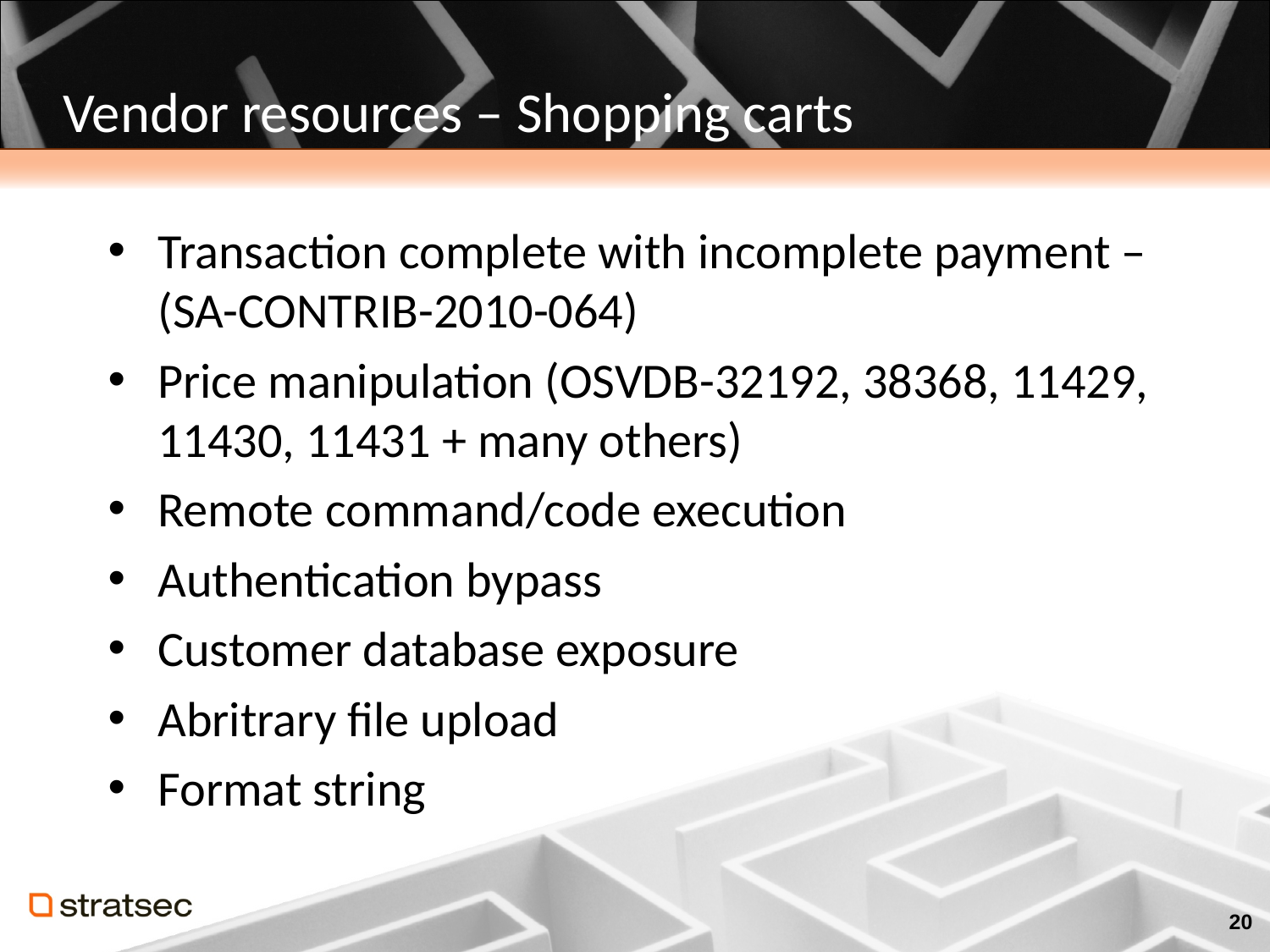

# Vendor resources – Shopping carts
Transaction complete with incomplete payment – (SA-CONTRIB-2010-064)
Price manipulation (OSVDB-32192, 38368, 11429, 11430, 11431 + many others)
Remote command/code execution
Authentication bypass
Customer database exposure
Abritrary file upload
Format string